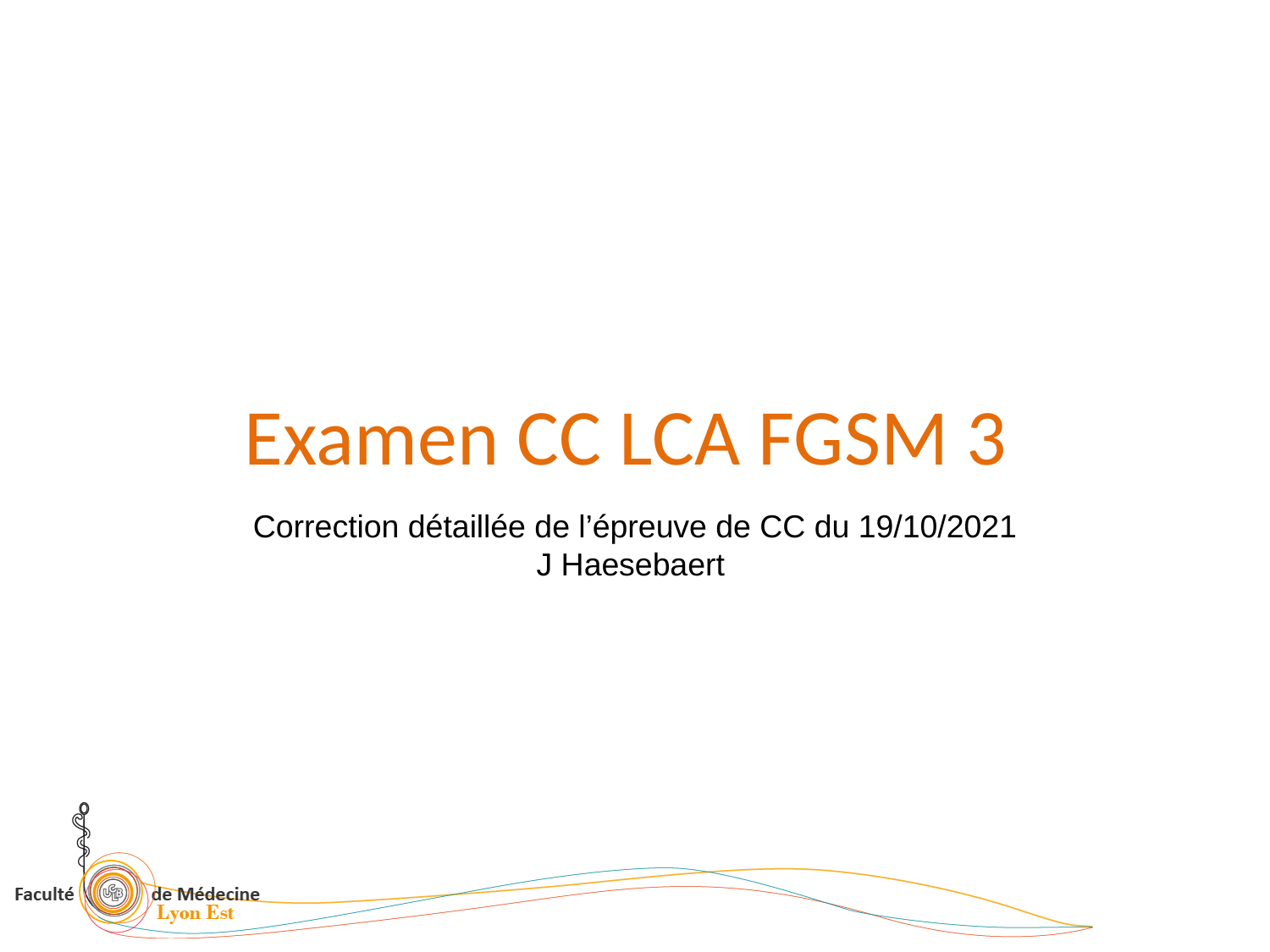

# Examen CC LCA FGSM 3
Correction détaillée de l’épreuve de CC du 19/10/2021
J Haesebaert